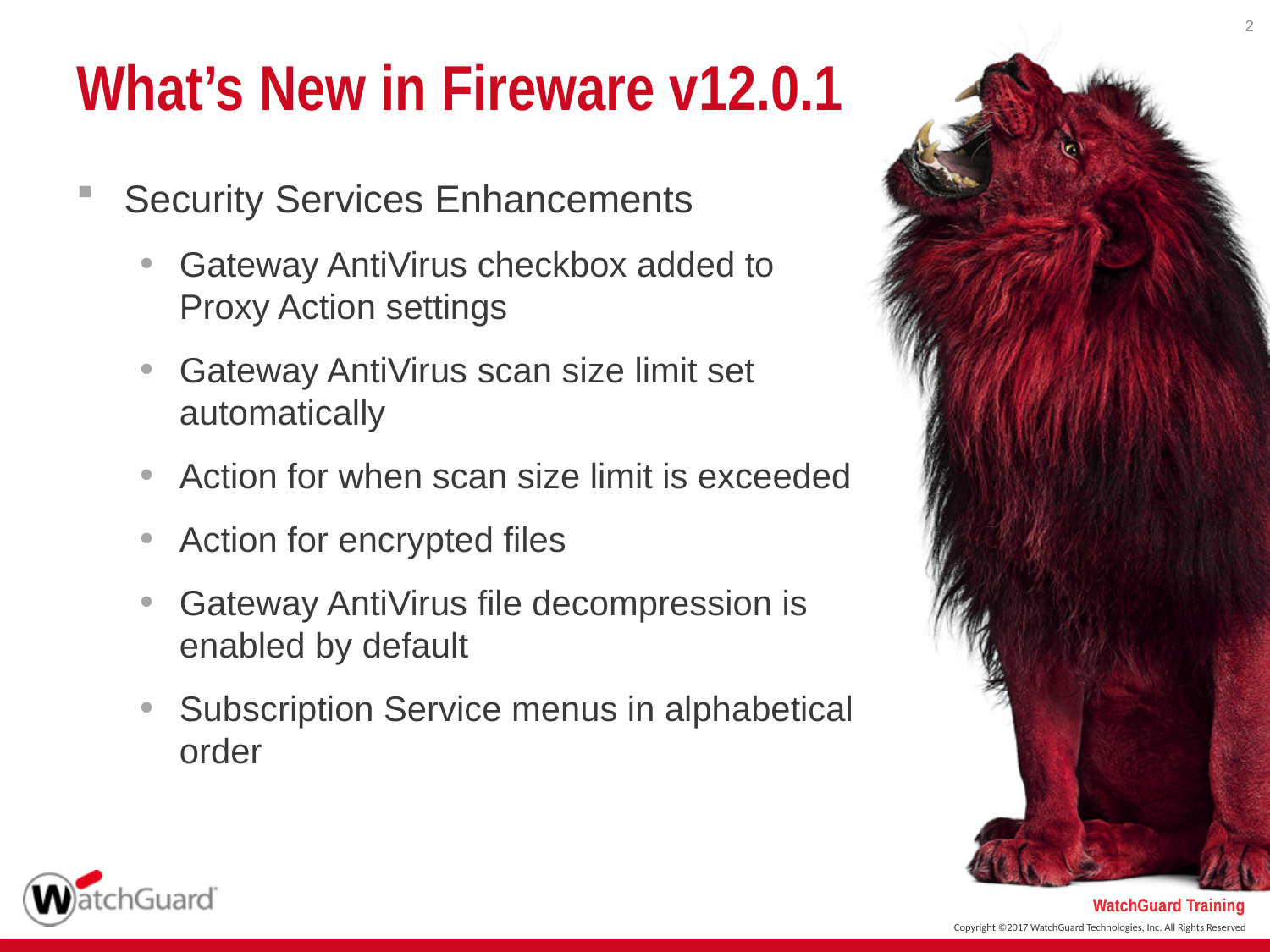

2
# What’s New in Fireware v12.0.1
Security Services Enhancements
Gateway AntiVirus checkbox added to Proxy Action settings
Gateway AntiVirus scan size limit set automatically
Action for when scan size limit is exceeded
Action for encrypted files
Gateway AntiVirus file decompression is enabled by default
Subscription Service menus in alphabetical order